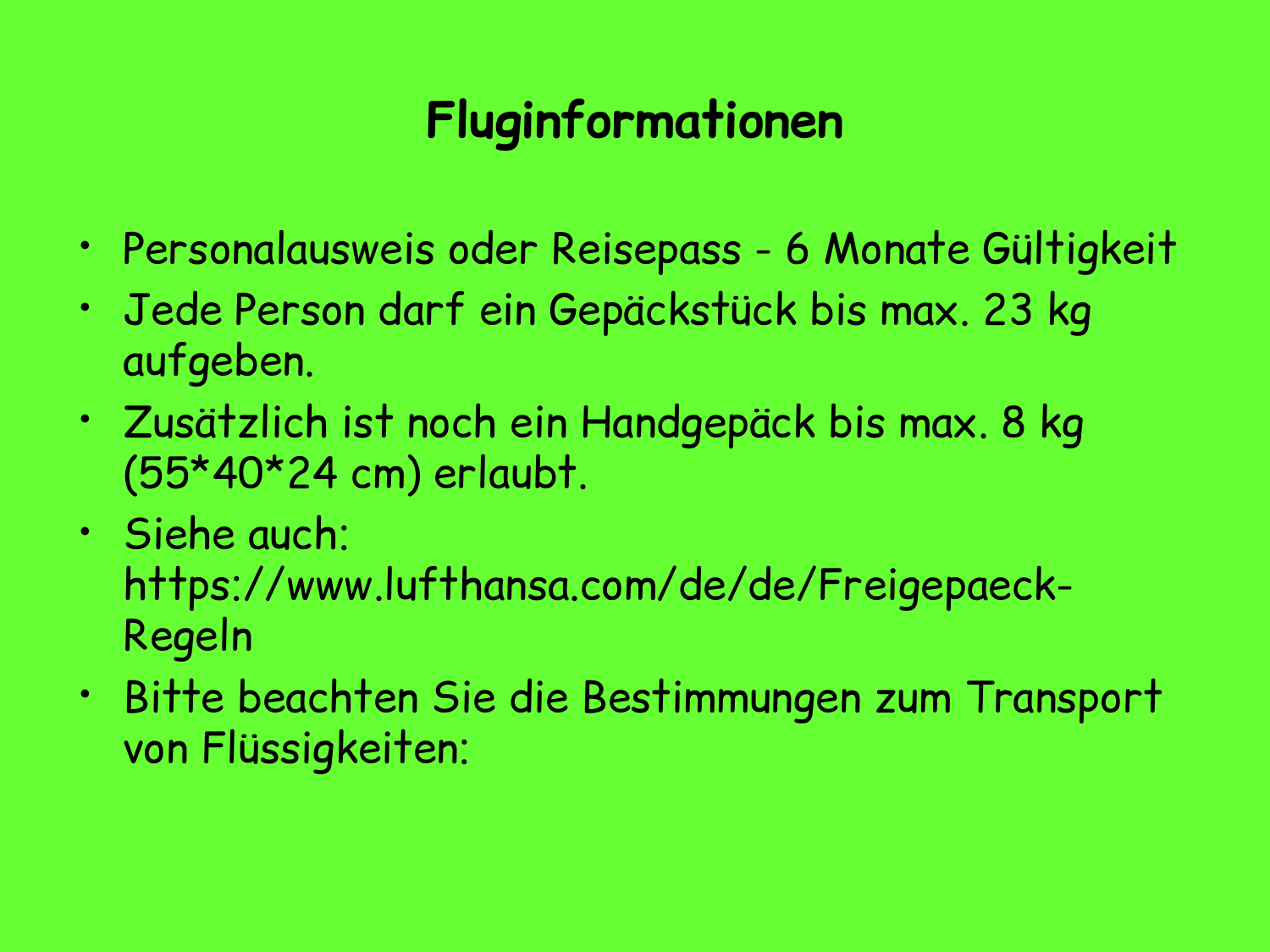

Fluginformationen

Personalausweis oder Reisepass - 6 Monate Gültigkeit
Jede Person darf ein Gepäckstück bis max. 23 kg aufgeben.
Zusätzlich ist noch ein Handgepäck bis max. 8 kg (55*40*24 cm) erlaubt.
Siehe auch: https://www.lufthansa.com/de/de/Freigepaeck-Regeln
Bitte beachten Sie die Bestimmungen zum Transport von Flüssigkeiten: